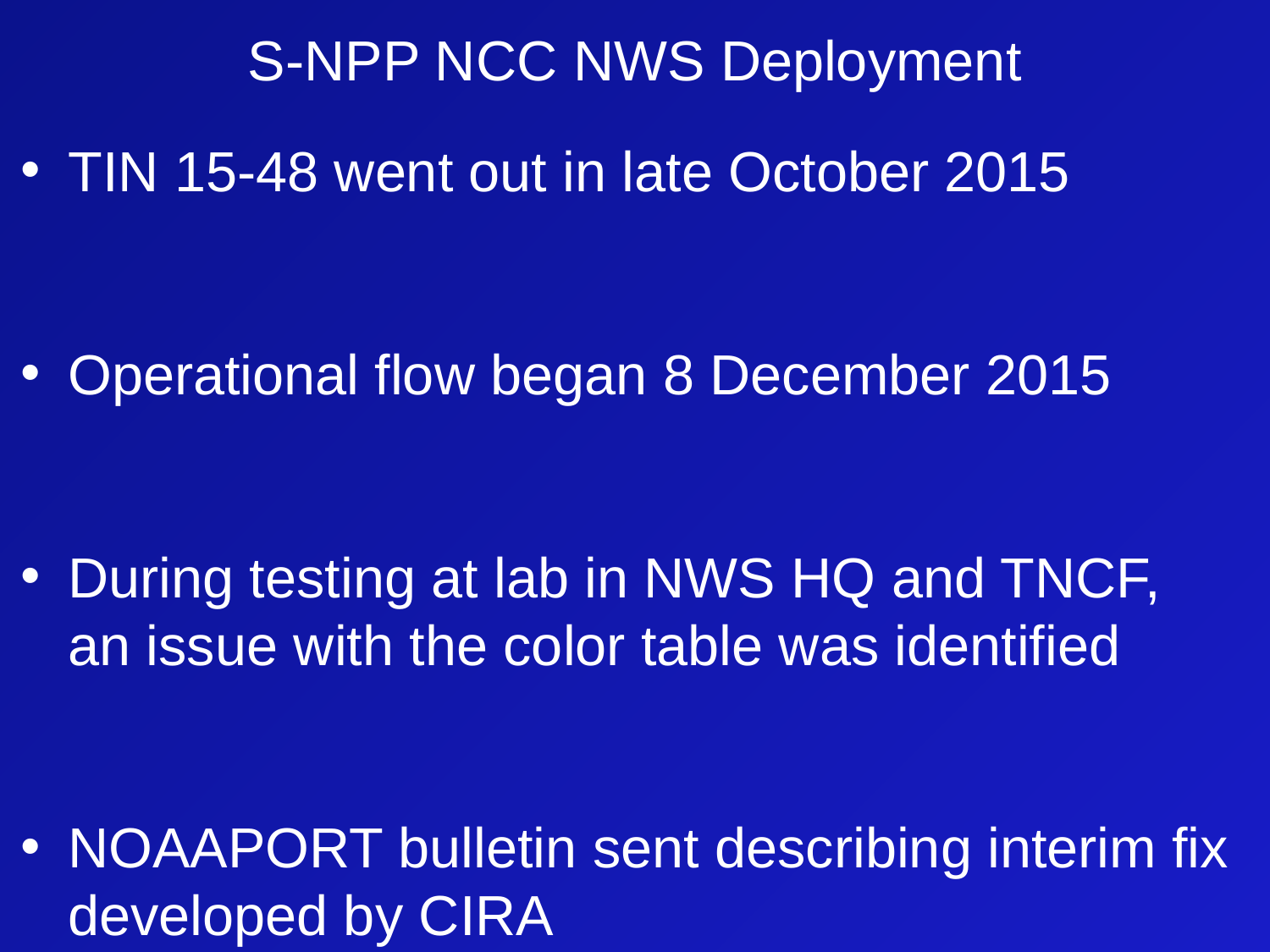

# S-NPP NCC NWS Deployment
TIN 15-48 went out in late October 2015

Operational flow began 8 December 2015

During testing at lab in NWS HQ and TNCF, an issue with the color table was identified

NOAAPORT bulletin sent describing interim fix developed by CIRA